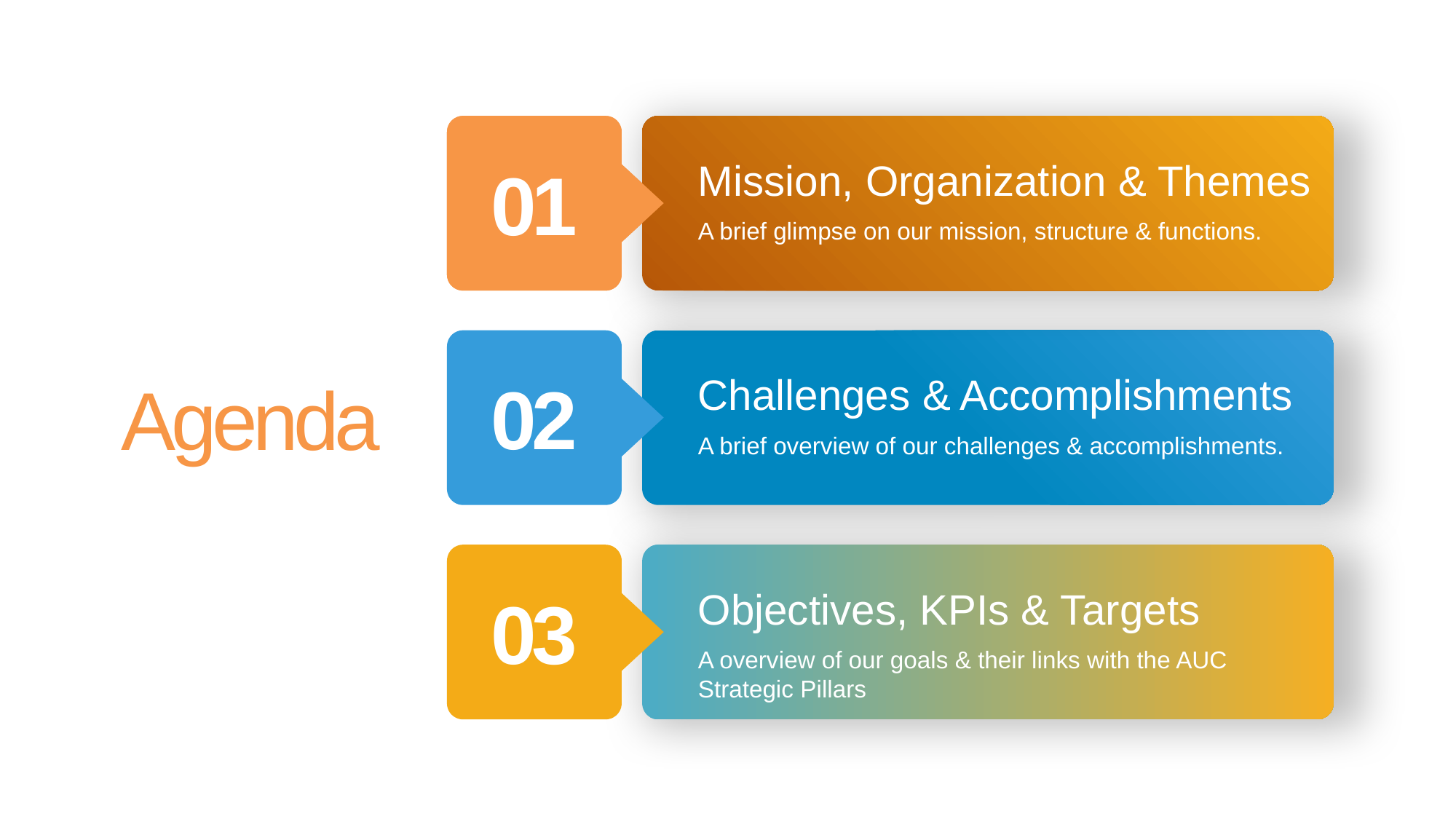

01

Mission, Organization & Themes
A brief glimpse on our mission, structure & functions.
01

Agenda

02

Challenges & Accomplishments
A brief overview of our challenges & accomplishments.

03

Objectives, KPIs & Targets
A overview of our goals & their links with the AUC Strategic Pillars